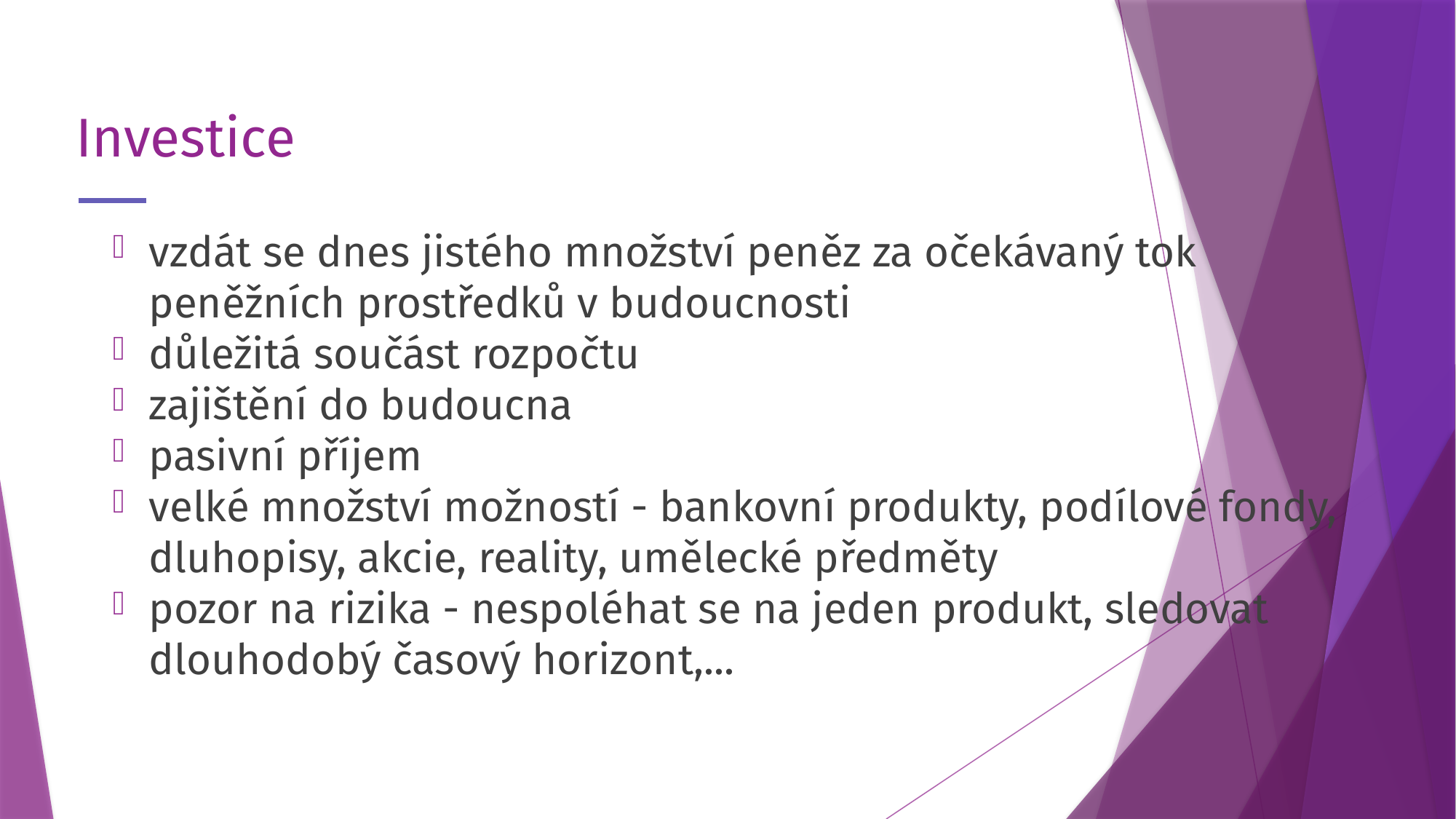

# Investice
vzdát se dnes jistého množství peněz za očekávaný tok peněžních prostředků v budoucnosti
důležitá součást rozpočtu
zajištění do budoucna
pasivní příjem
velké množství možností - bankovní produkty, podílové fondy, dluhopisy, akcie, reality, umělecké předměty
pozor na rizika - nespoléhat se na jeden produkt, sledovat dlouhodobý časový horizont,...